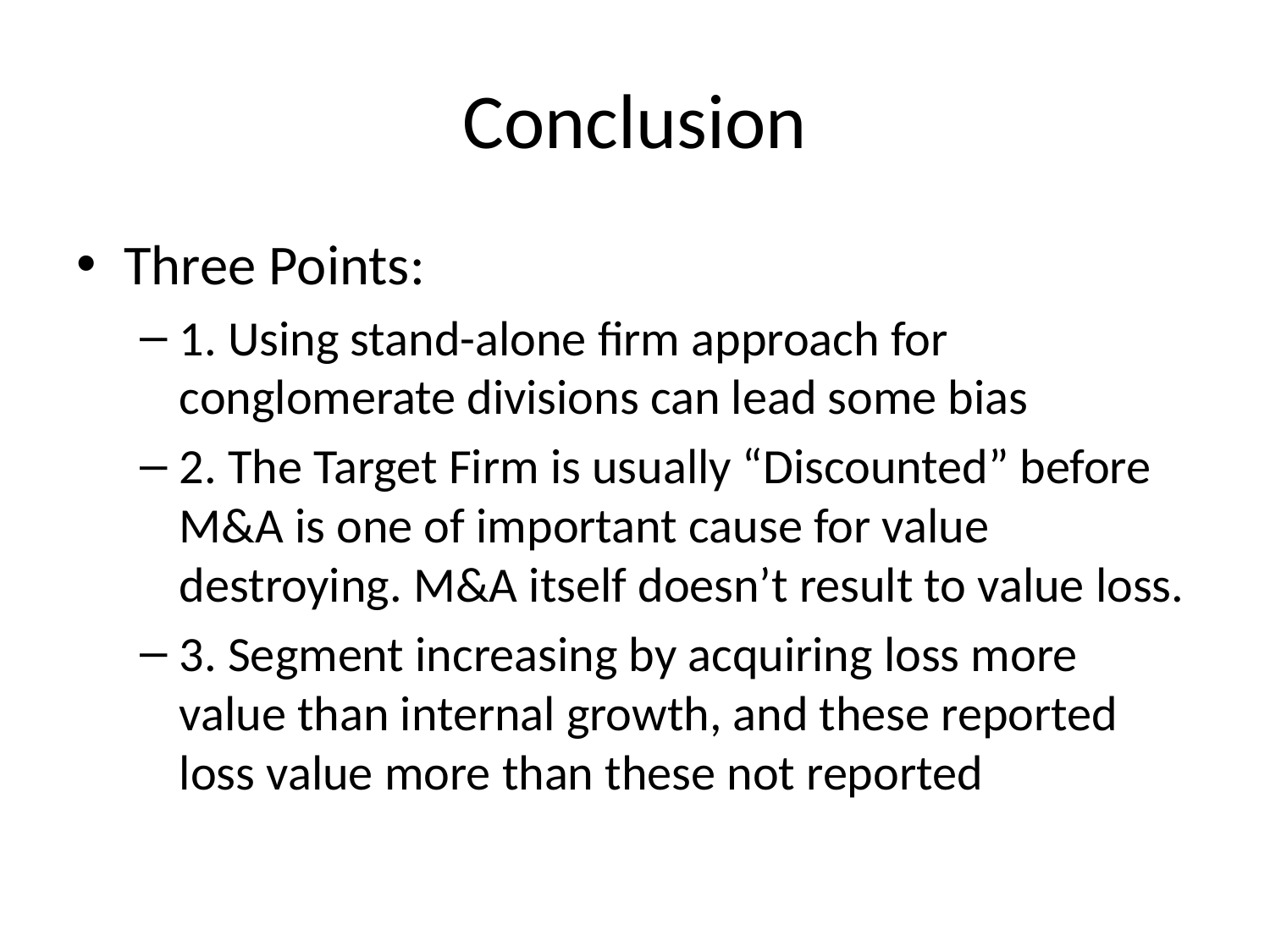

# Conclusion
Three Points:
1. Using stand-alone firm approach for conglomerate divisions can lead some bias
2. The Target Firm is usually “Discounted” before M&A is one of important cause for value destroying. M&A itself doesn’t result to value loss.
3. Segment increasing by acquiring loss more value than internal growth, and these reported loss value more than these not reported